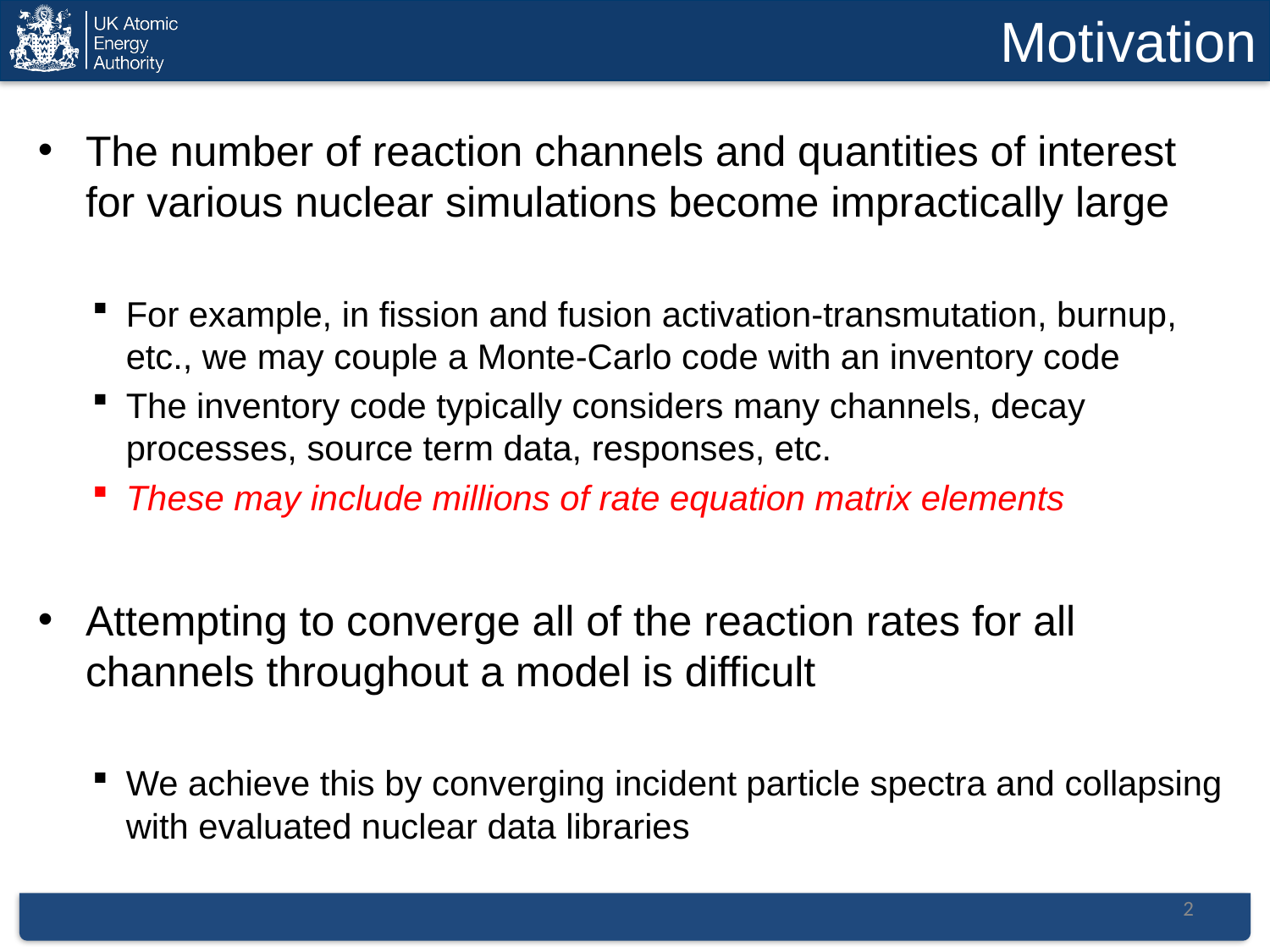

# Motivation

The number of reaction channels and quantities of interest for various nuclear simulations become impractically large

For example, in fission and fusion activation-transmutation, burnup, etc., we may couple a Monte-Carlo code with an inventory code
The inventory code typically considers many channels, decay processes, source term data, responses, etc.
These may include millions of rate equation matrix elements

Attempting to converge all of the reaction rates for all channels throughout a model is difficult

We achieve this by converging incident particle spectra and collapsing with evaluated nuclear data libraries
2